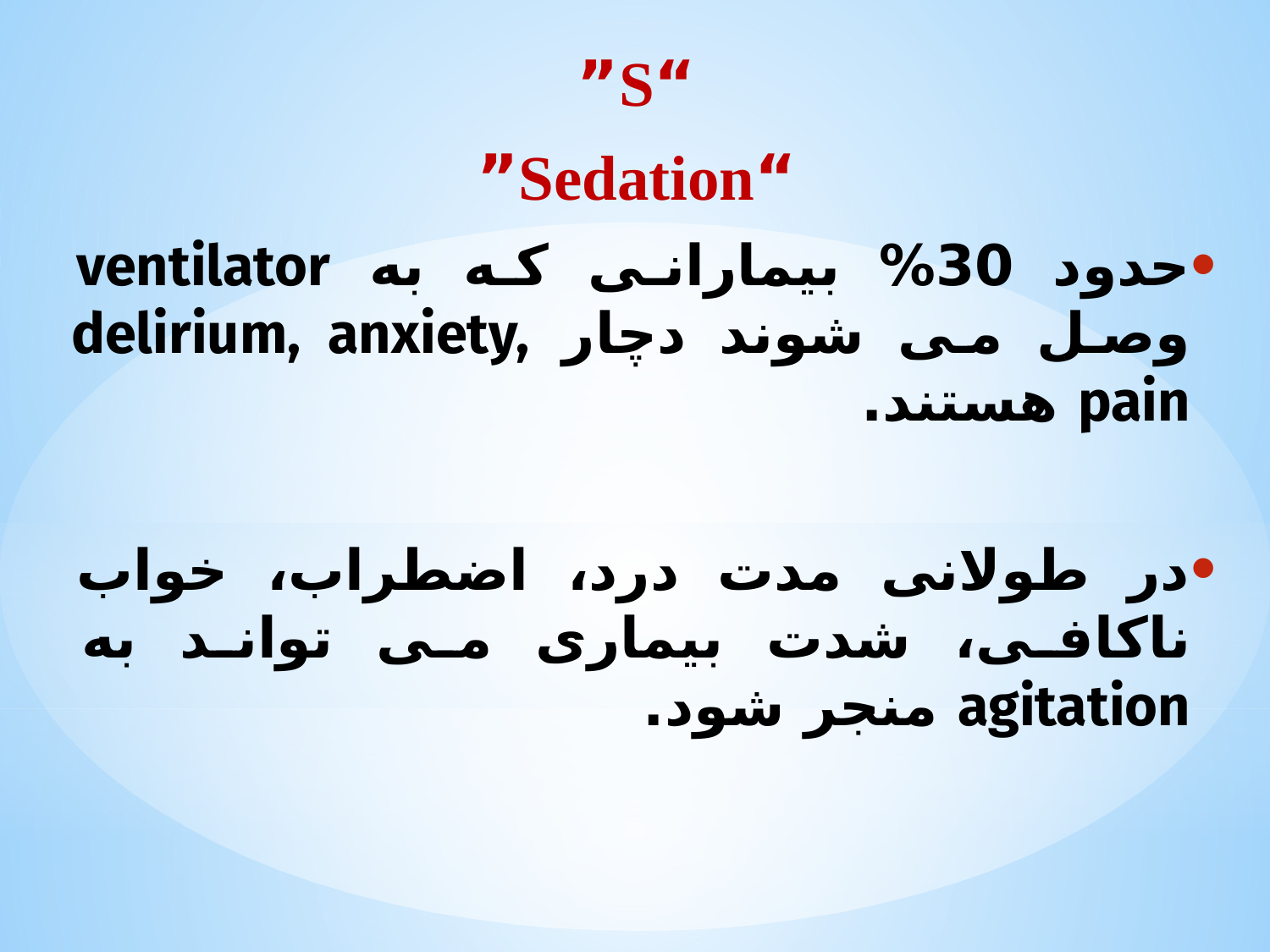

“S”
“Sedation”
حدود 30% بیمارانی که به ventilator وصل می شوند دچار delirium, anxiety, pain هستند.

در طولانی مدت درد، اضطراب، خواب ناکافی، شدت بیماری می تواند به agitation منجر شود.